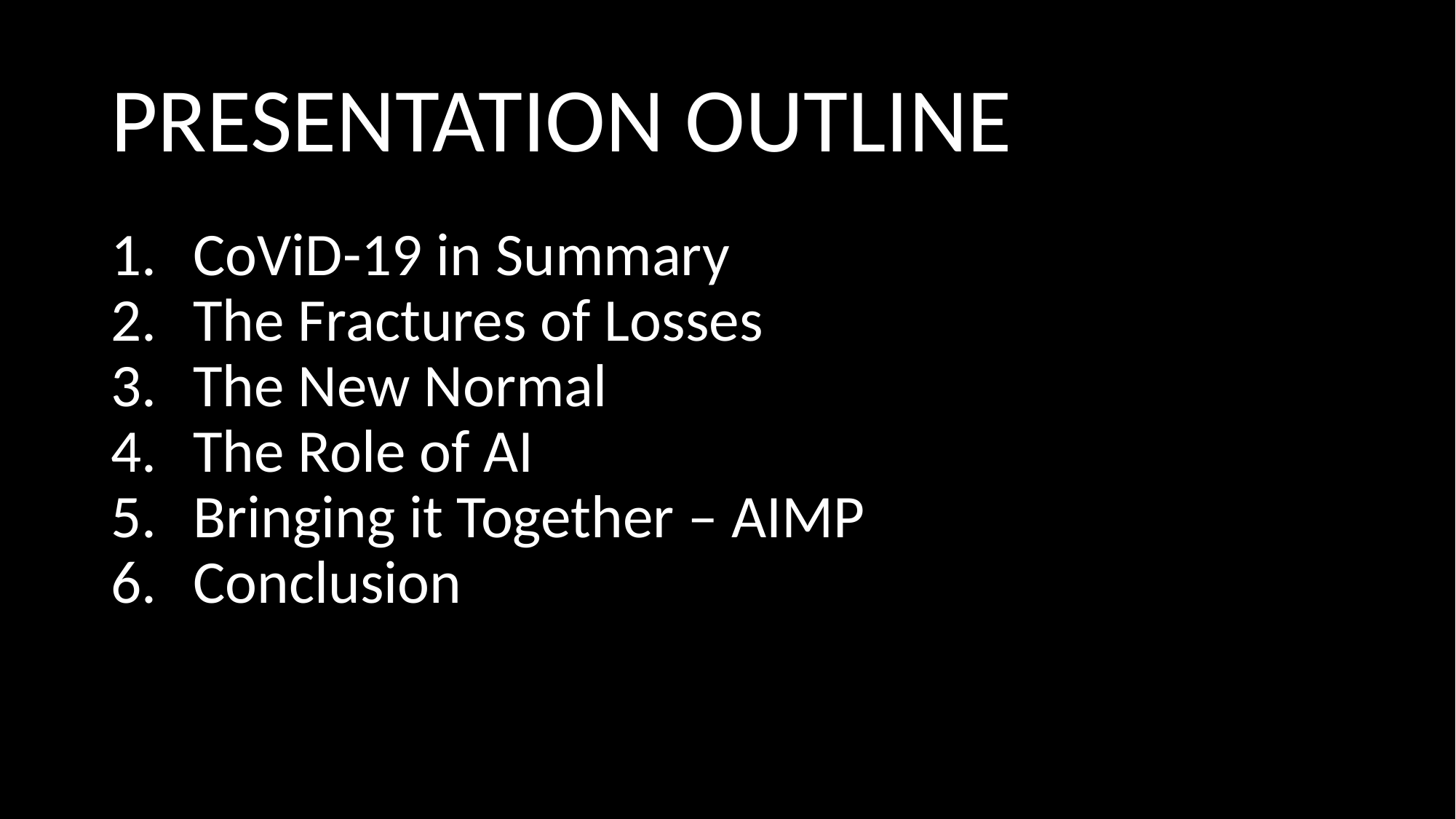

# PRESENTATION OUTLINE
CoViD-19 in Summary
The Fractures of Losses
The New Normal
The Role of AI
Bringing it Together – AIMP
Conclusion